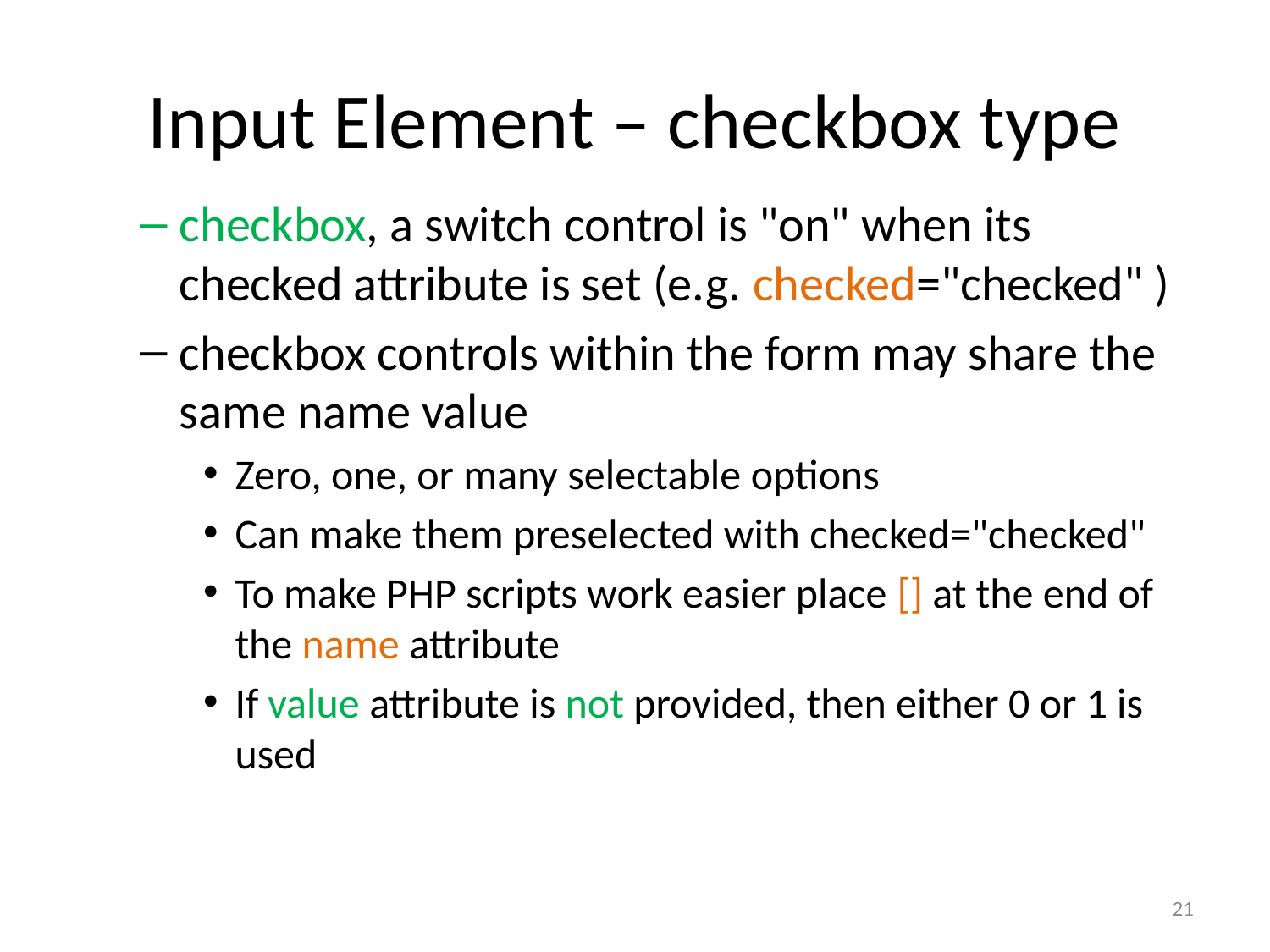

# Input Element – checkbox type
checkbox, a switch control is "on" when its checked attribute is set (e.g. checked="checked" )
checkbox controls within the form may share the same name value
Zero, one, or many selectable options
Can make them preselected with checked="checked"
To make PHP scripts work easier place [] at the end of the name attribute
If value attribute is not provided, then either 0 or 1 is used
21